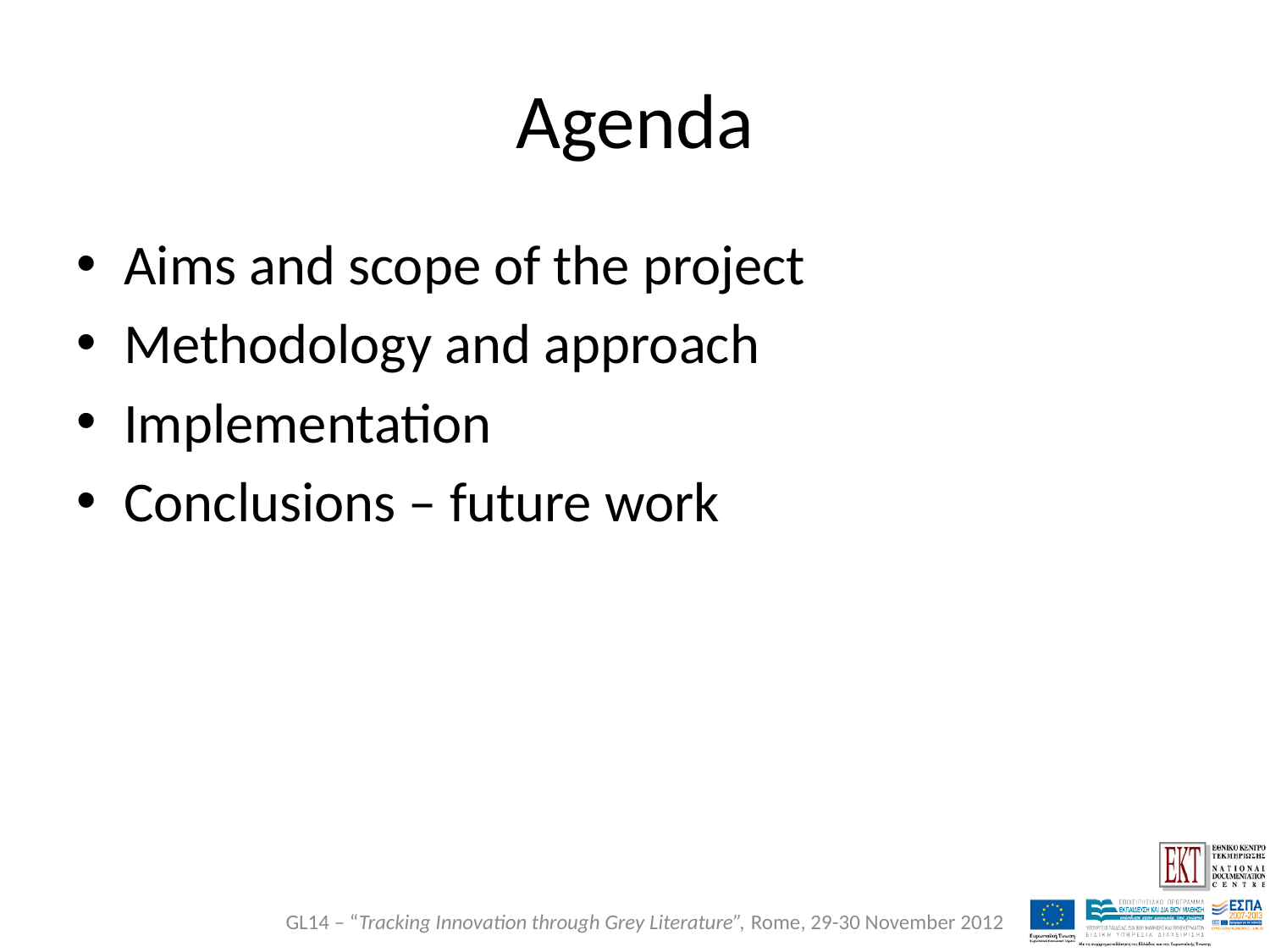

# Agenda
Aims and scope of the project
Methodology and approach
Implementation
Conclusions – future work

GL14 – “Tracking Innovation through Grey Literature”, Rome, 29-30 November 2012